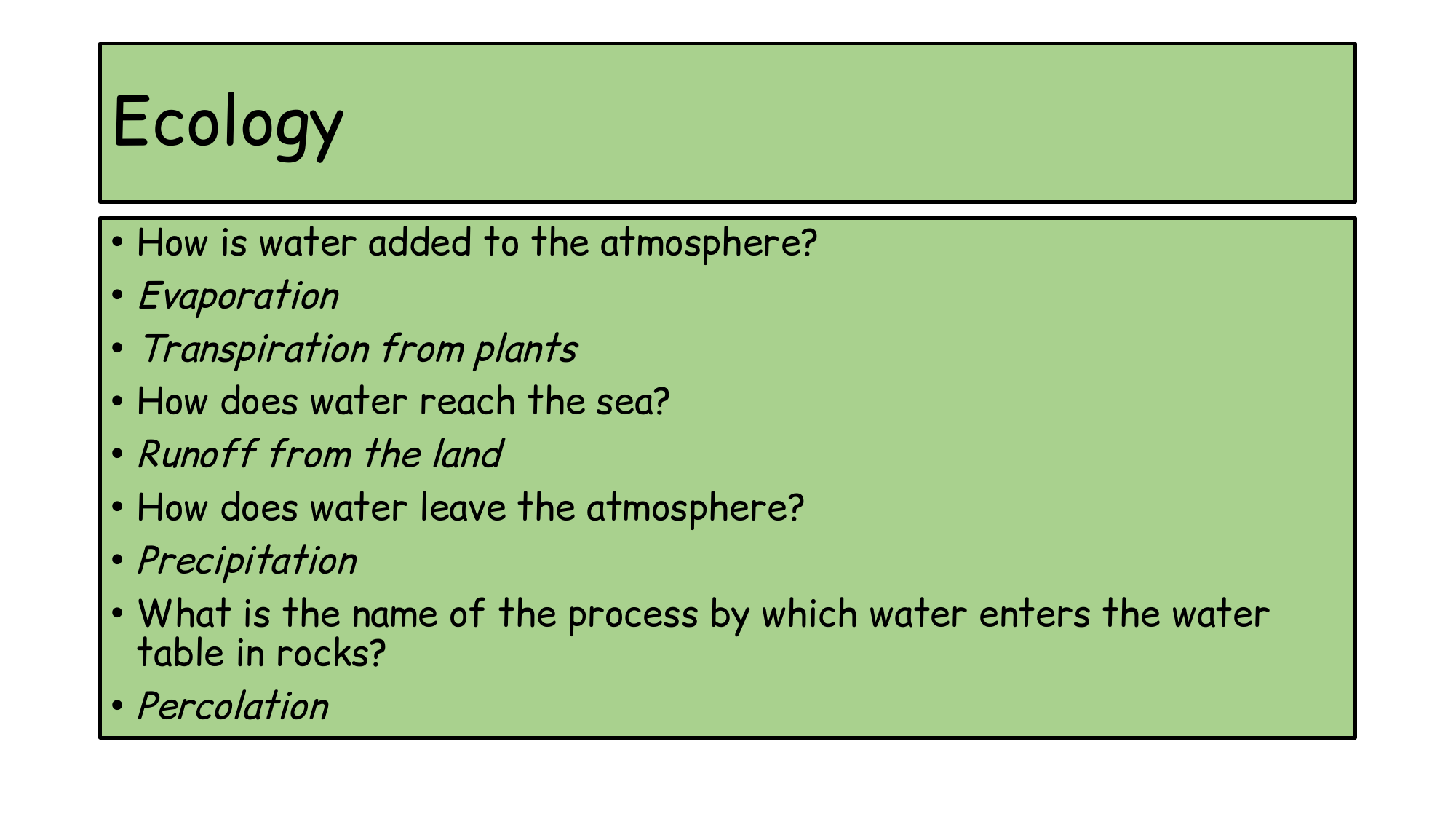

# Ecology
How is water added to the atmosphere?
Evaporation
Transpiration from plants
How does water reach the sea?
Runoff from the land
How does water leave the atmosphere?
Precipitation
What is the name of the process by which water enters the water table in rocks?
Percolation